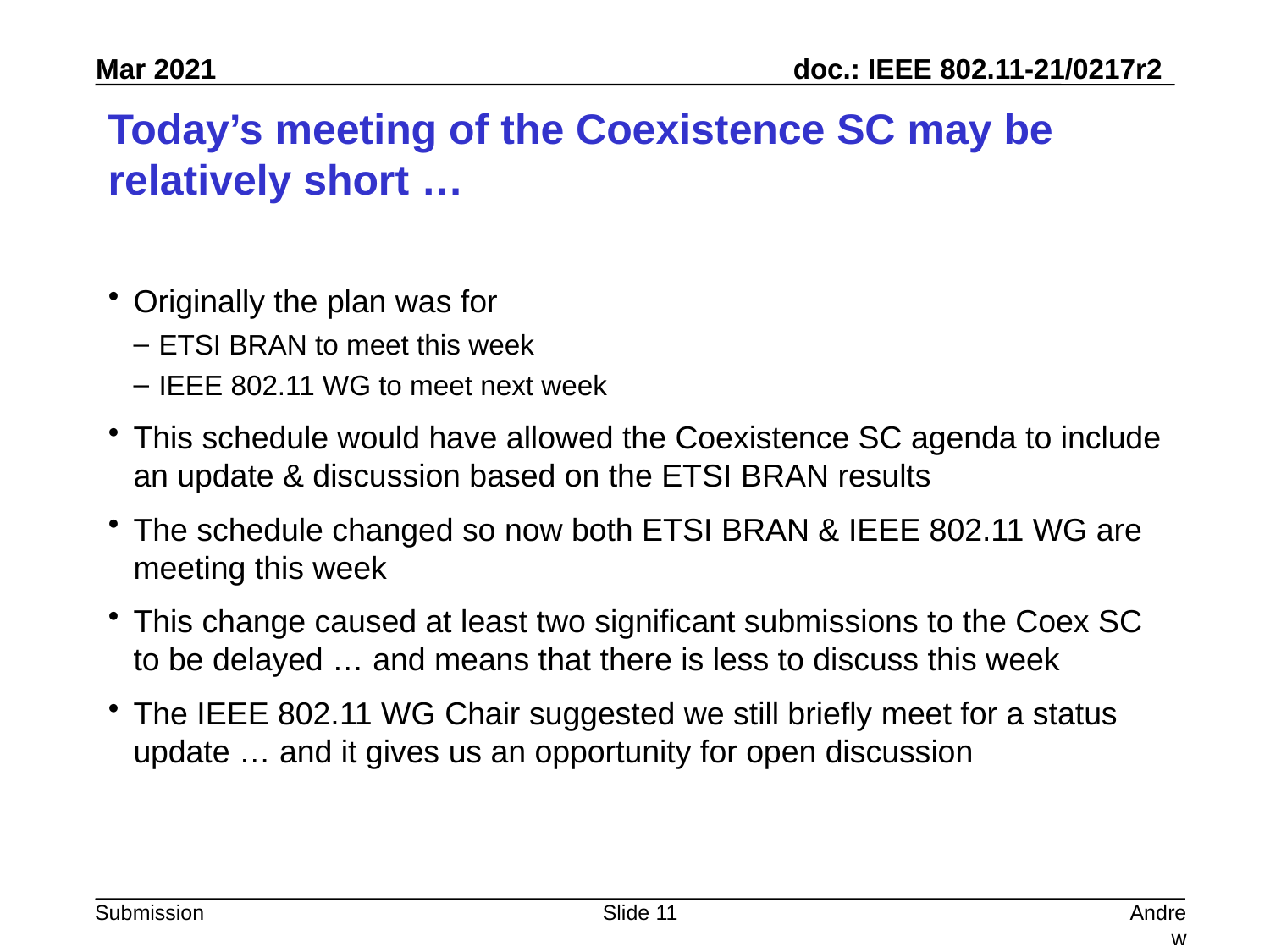

# Today’s meeting of the Coexistence SC may be relatively short …
Originally the plan was for
ETSI BRAN to meet this week
IEEE 802.11 WG to meet next week
This schedule would have allowed the Coexistence SC agenda to include an update & discussion based on the ETSI BRAN results
The schedule changed so now both ETSI BRAN & IEEE 802.11 WG are meeting this week
This change caused at least two significant submissions to the Coex SC to be delayed … and means that there is less to discuss this week
The IEEE 802.11 WG Chair suggested we still briefly meet for a status update … and it gives us an opportunity for open discussion
Slide 11
Andrew Myles, Cisco